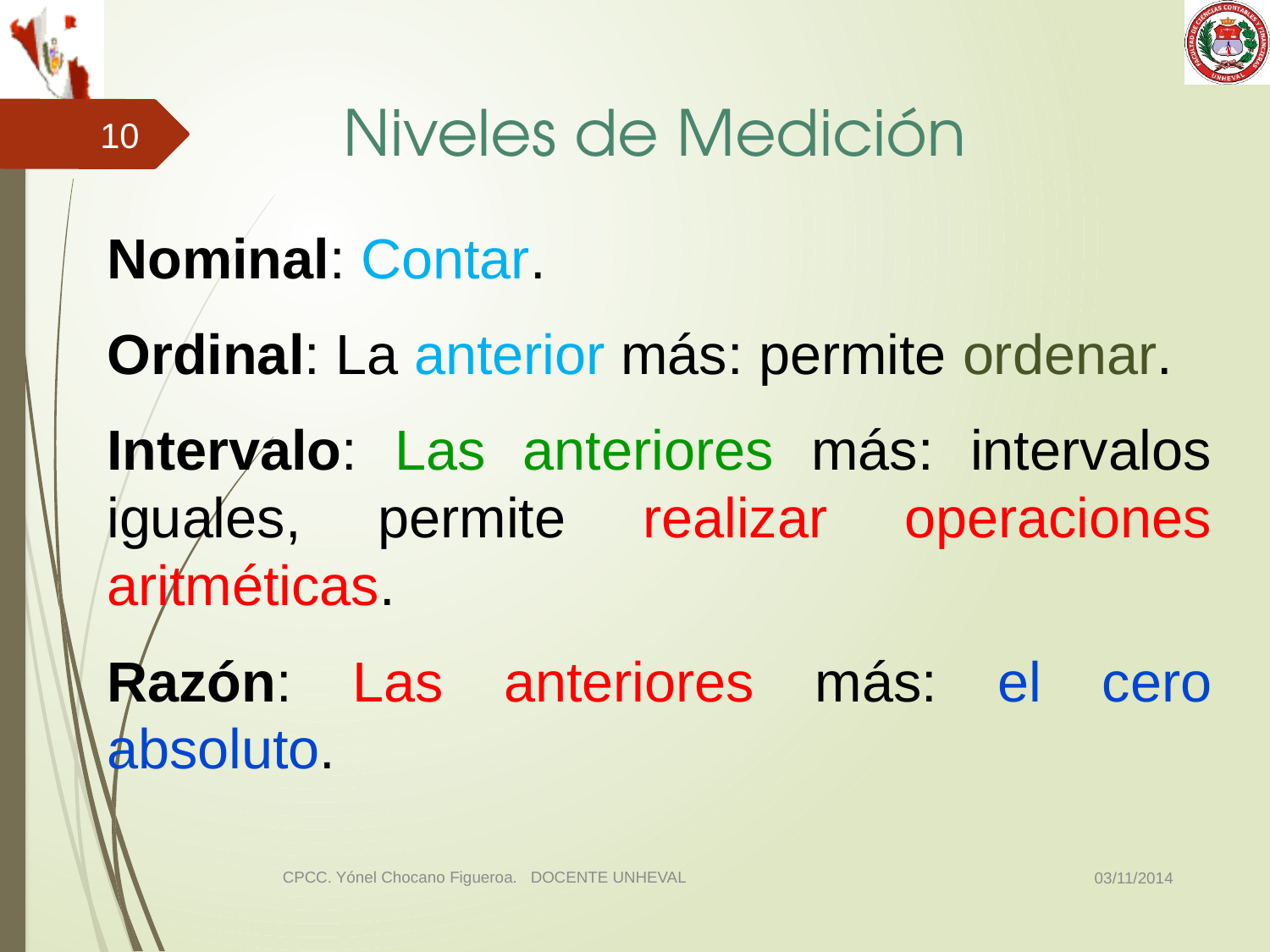

# Niveles de Medición
10
Nominal: Contar.
Ordinal: La anterior más: permite ordenar.
Intervalo: Las anteriores más: intervalos iguales, permite realizar operaciones aritméticas.
Razón: Las anteriores más: el cero absoluto.
03/11/2014
CPCC. Yónel Chocano Figueroa.   DOCENTE UNHEVAL